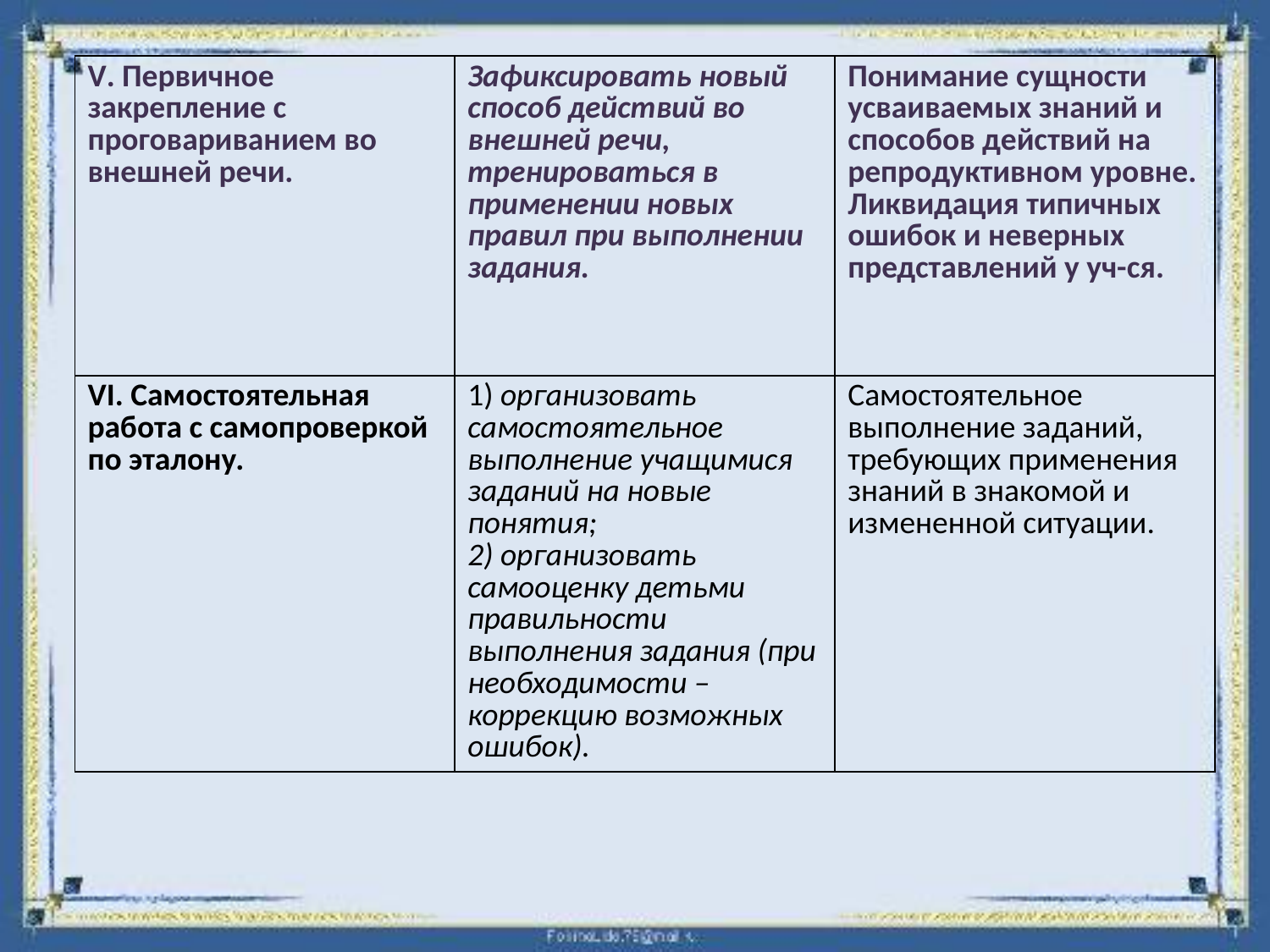

| V. Первичное закрепление с проговариванием во внешней речи. | Зафиксировать новый способ действий во внешней речи, тренироваться в применении новых правил при выполнении задания. | Понимание сущности усваиваемых знаний и способов действий на репродуктивном уровне. Ликвидация типичных ошибок и неверных представлений у уч-ся. |
| --- | --- | --- |
| VI. Самостоятельная работа с самопроверкой по эталону. | 1) организовать самостоятельное выполнение учащимися заданий на новые понятия; 2) организовать самооценку детьми правильности выполнения задания (при необходимости – коррекцию возможных ошибок). | Самостоятельное выполнение заданий, требующих применения знаний в знакомой и измененной ситуации. |